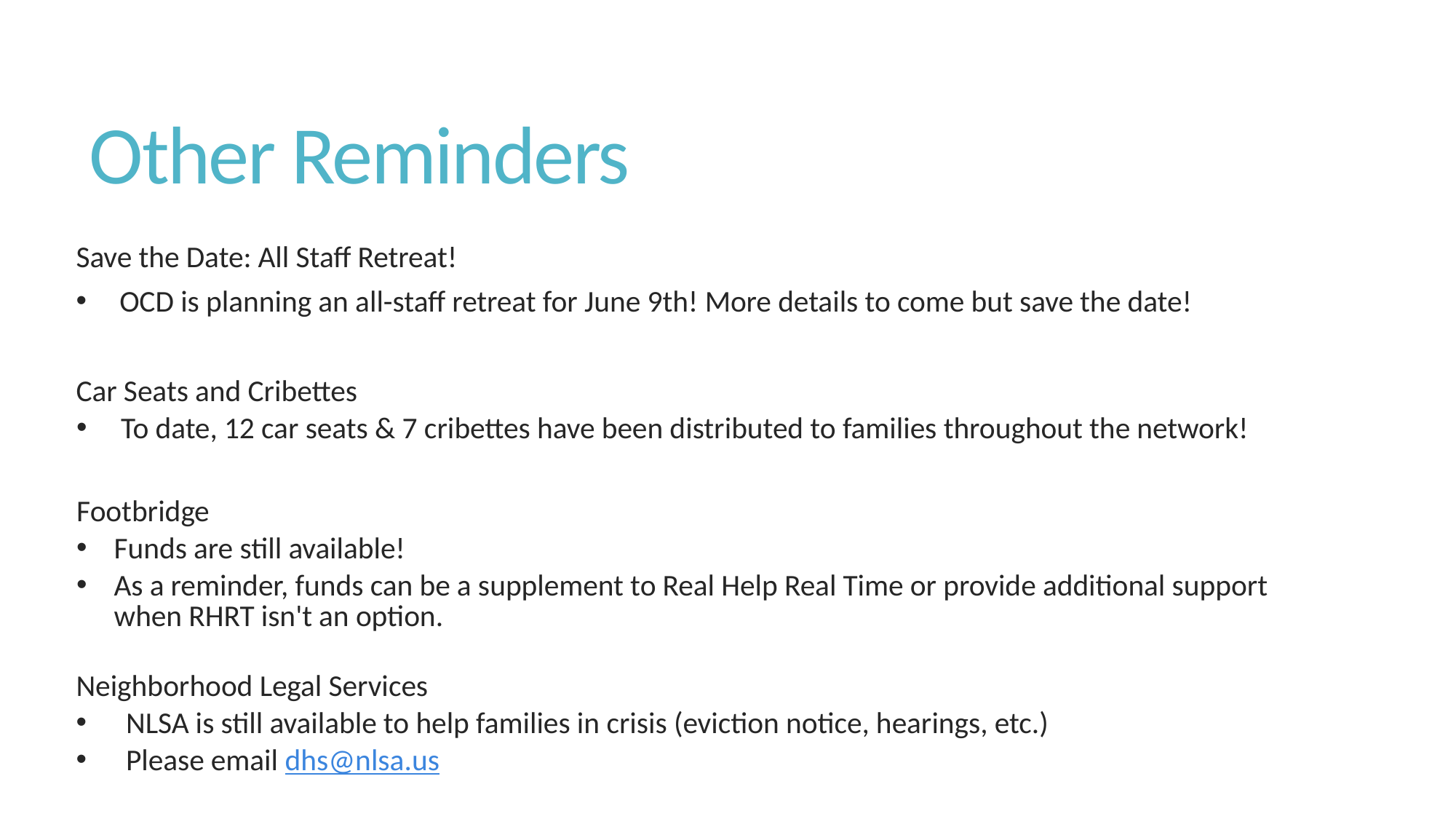

# Other Reminders
Save the Date: All Staff Retreat!
     OCD is planning an all-staff retreat for June 9th! More details to come but save the date!

Car Seats and Cribettes
 To date, 12 car seats & 7 cribettes have been distributed to families throughout the network!

Footbridge
Funds are still available!
As a reminder, funds can be a supplement to Real Help Real Time or provide additional support when RHRT isn't an option.

Neighborhood Legal Services
NLSA is still available to help families in crisis (eviction notice, hearings, etc.)
Please email dhs@nlsa.us